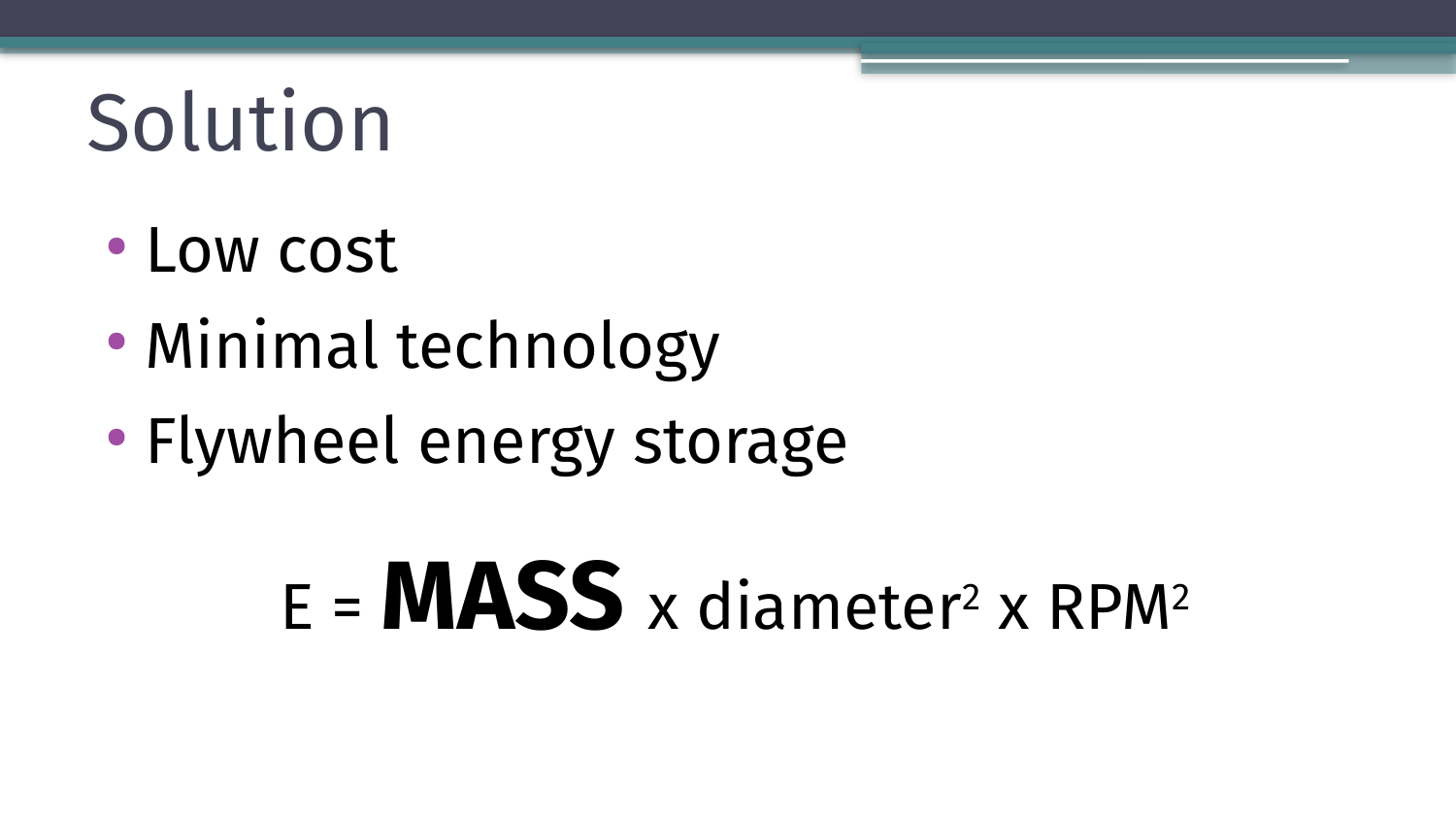

# Solution
Low cost
Minimal technology
Flywheel energy storage

E = MASS x diameter2 x RPM2